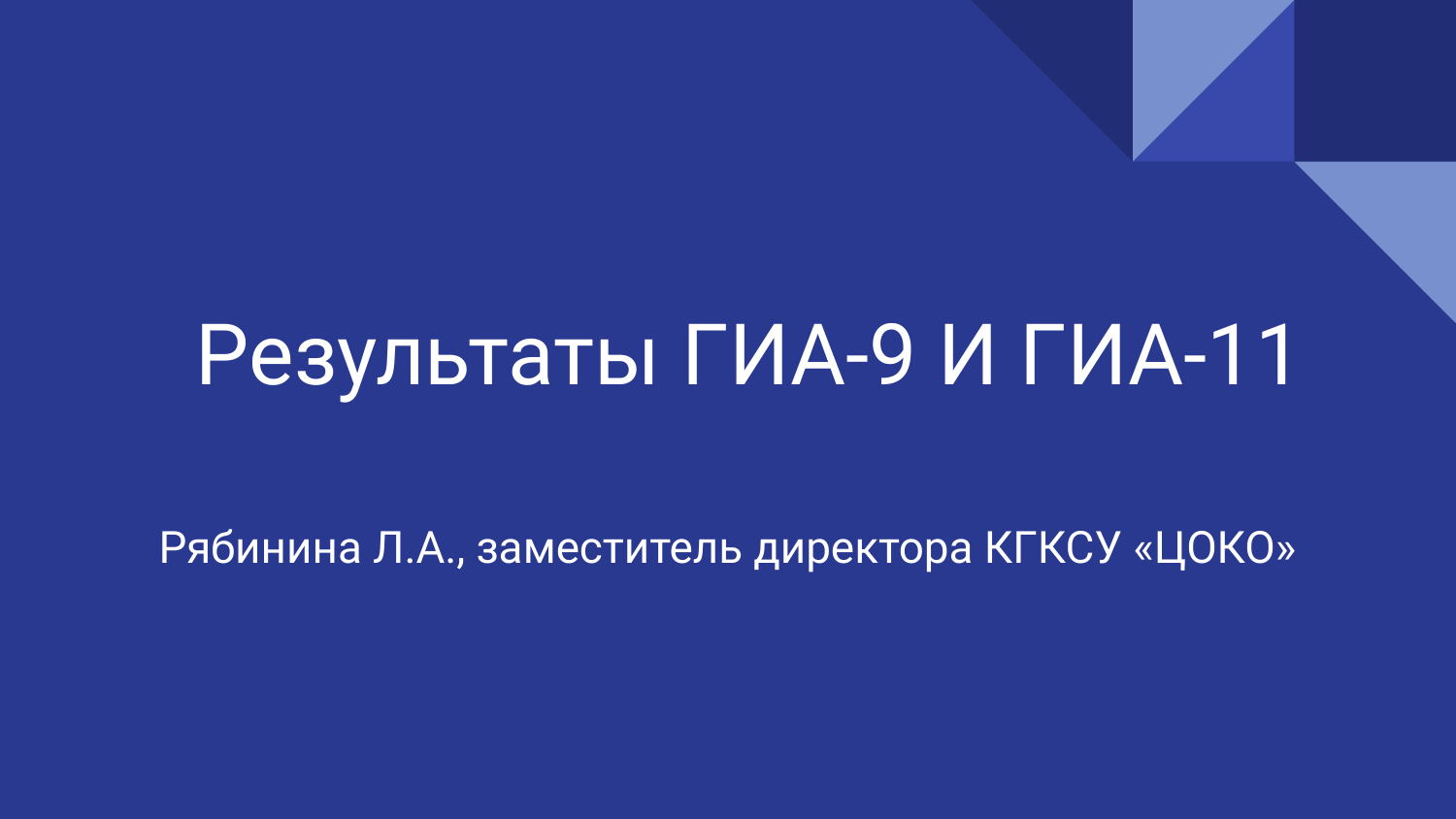

# Результаты ГИА-9 И ГИА-11

Рябинина Л.А., заместитель директора КГКСУ «ЦОКО»